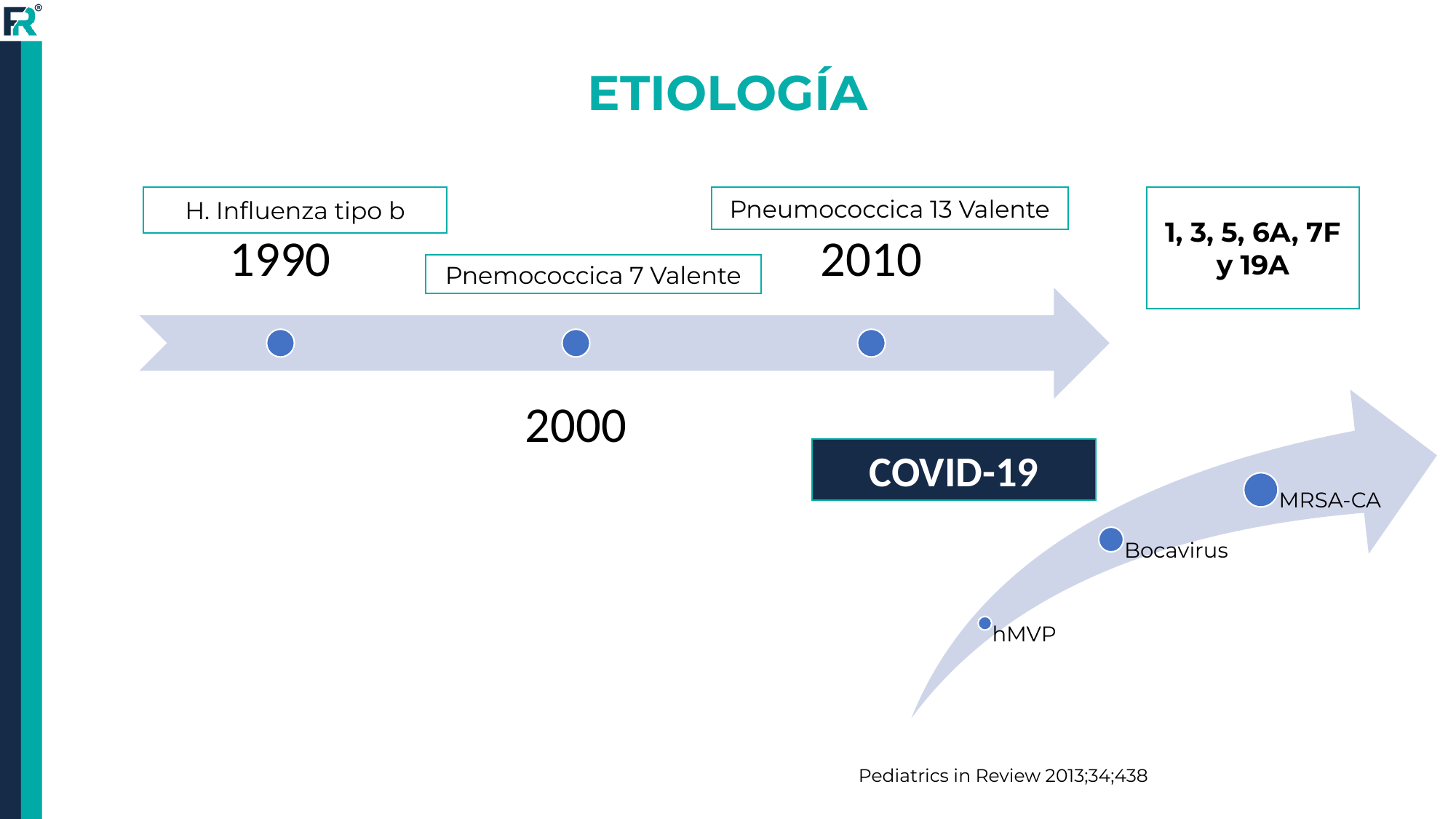

# ETIOLOGÍA
H. Influenza tipo b
Pneumococcica 13 Valente
1, 3, 5, 6A, 7F y 19A
1990
2000
2010
Pnemococcica 7 Valente
hMVP
Bocavirus
MRSA-CA
COVID-19
Pediatrics in Review 2013;34;438